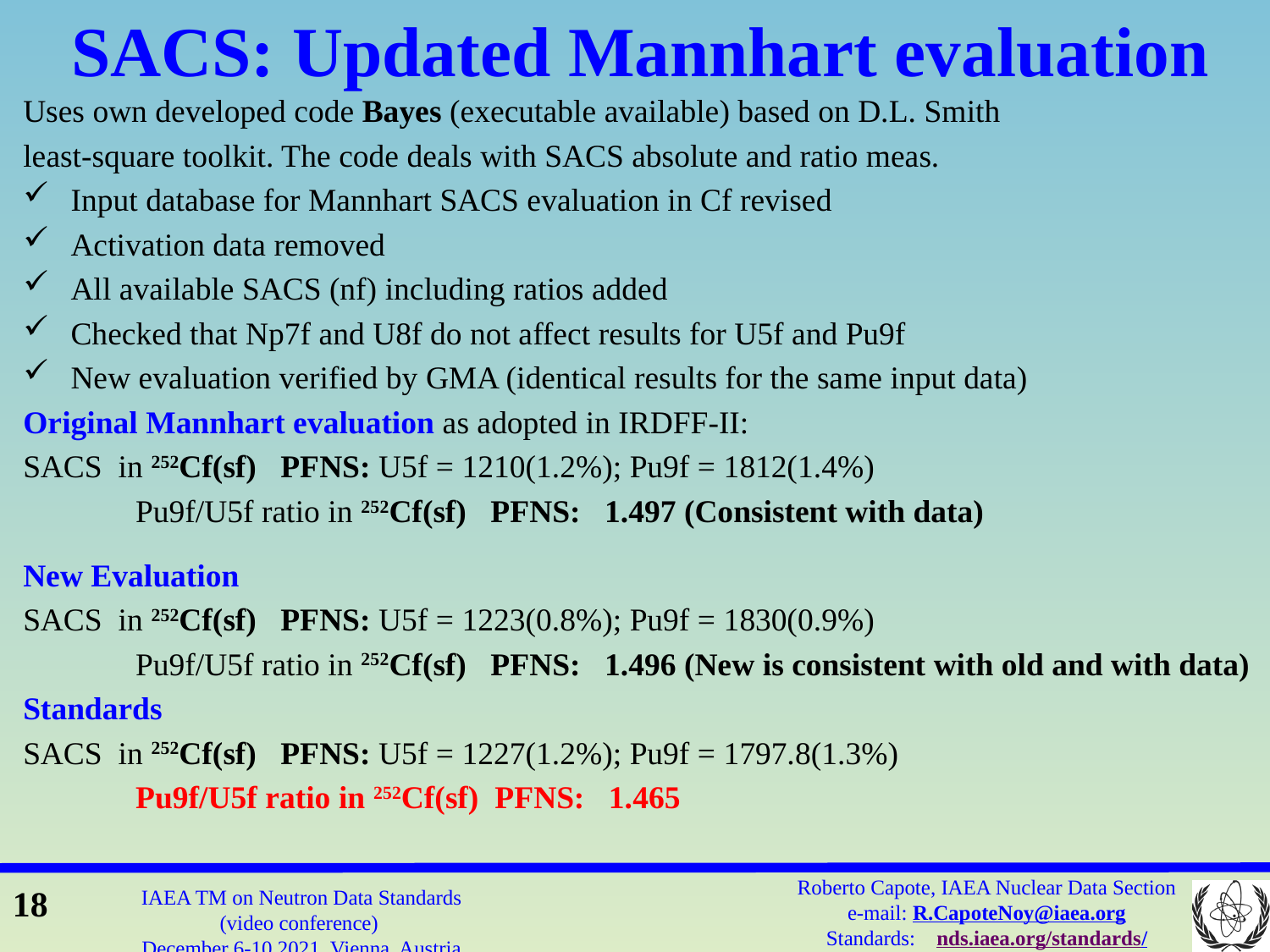

SACS: Updated Mannhart evaluation
Uses own developed code Bayes (executable available) based on D.L. Smith
least-square toolkit. The code deals with SACS absolute and ratio meas.
Input database for Mannhart SACS evaluation in Cf revised
Activation data removed
All available SACS (nf) including ratios added
Checked that Np7f and U8f do not affect results for U5f and Pu9f
New evaluation verified by GMA (identical results for the same input data)
Original Mannhart evaluation as adopted in IRDFF-II:
SACS  in 252Cf(sf)   PFNS: U5f = 1210(1.2%); Pu9f = 1812(1.4%)
              Pu9f/U5f ratio in 252Cf(sf)   PFNS:   1.497 (Consistent with data)

New Evaluation
SACS  in 252Cf(sf)   PFNS: U5f = 1223(0.8%); Pu9f = 1830(0.9%)
              Pu9f/U5f ratio in 252Cf(sf)   PFNS:   1.496 (New is consistent with old and with data)
Standards
SACS  in 252Cf(sf)   PFNS: U5f = 1227(1.2%); Pu9f = 1797.8(1.3%)
              Pu9f/U5f ratio in 252Cf(sf)  PFNS:   1.465